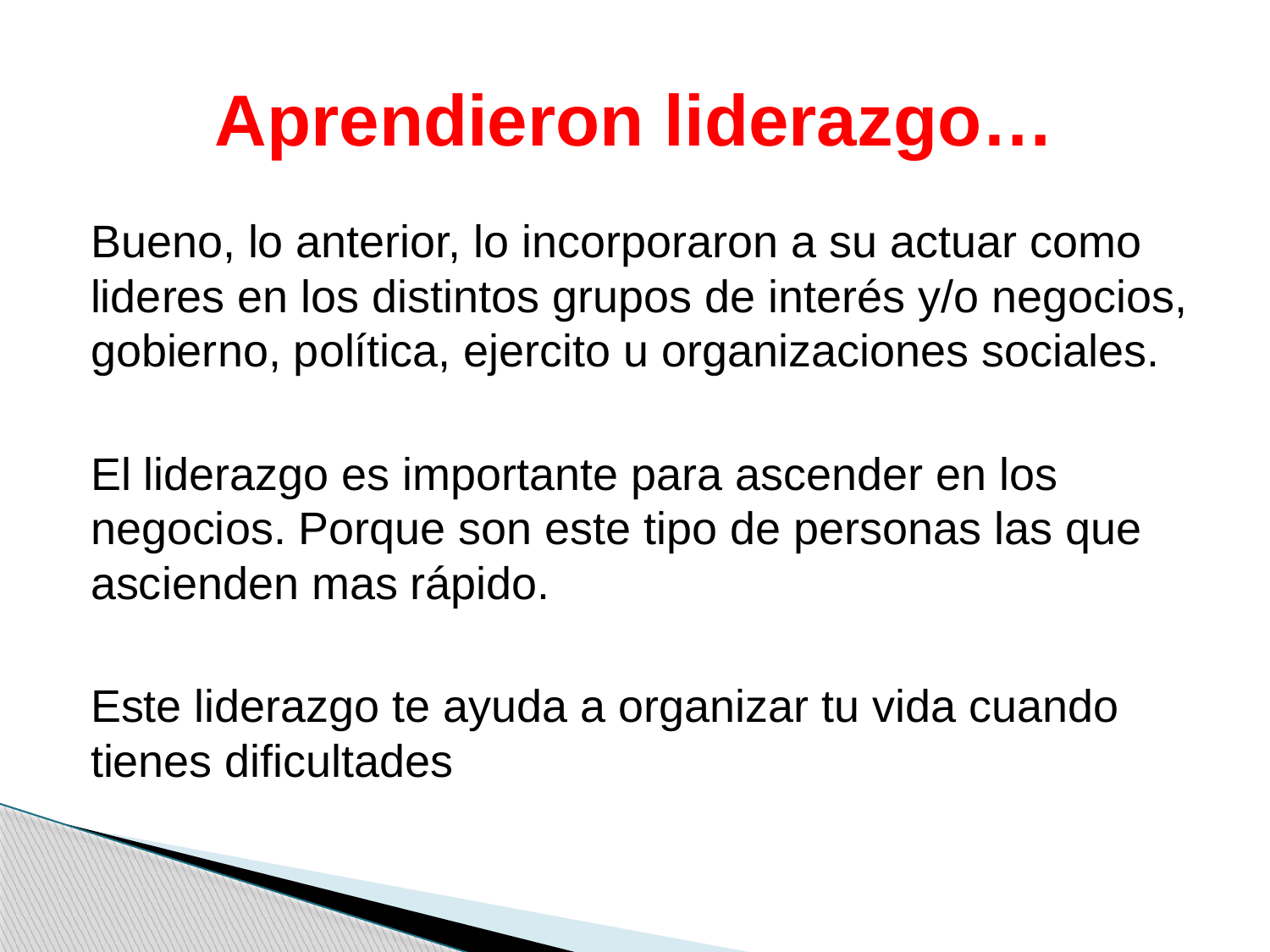

# Aprendieron liderazgo…
Bueno, lo anterior, lo incorporaron a su actuar como lideres en los distintos grupos de interés y/o negocios, gobierno, política, ejercito u organizaciones sociales.

El liderazgo es importante para ascender en los negocios. Porque son este tipo de personas las que ascienden mas rápido.

Este liderazgo te ayuda a organizar tu vida cuando tienes dificultades